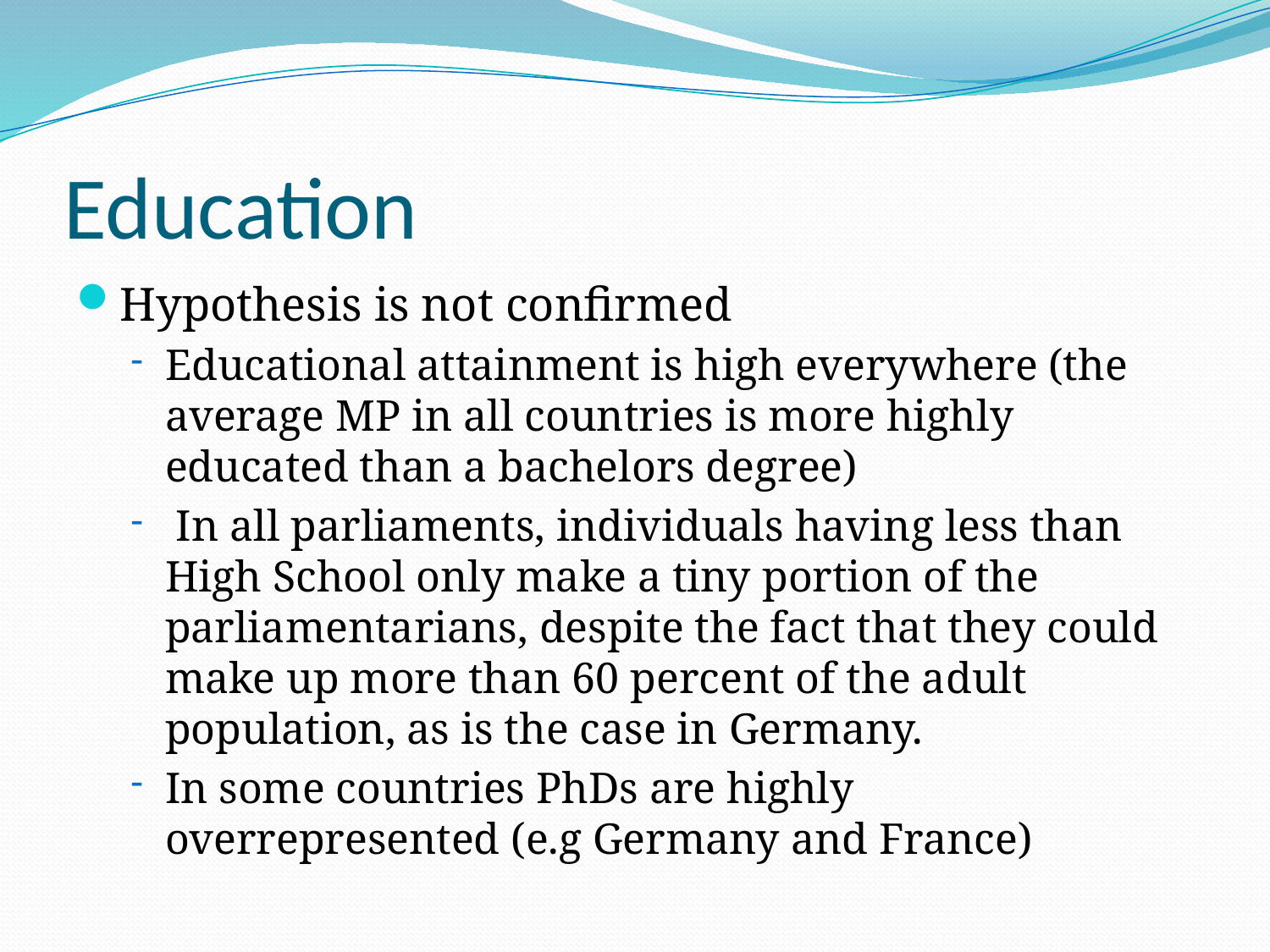

# Education
Hypothesis is not confirmed
Educational attainment is high everywhere (the average MP in all countries is more highly educated than a bachelors degree)
 In all parliaments, individuals having less than High School only make a tiny portion of the parliamentarians, despite the fact that they could make up more than 60 percent of the adult population, as is the case in Germany.
In some countries PhDs are highly overrepresented (e.g Germany and France)